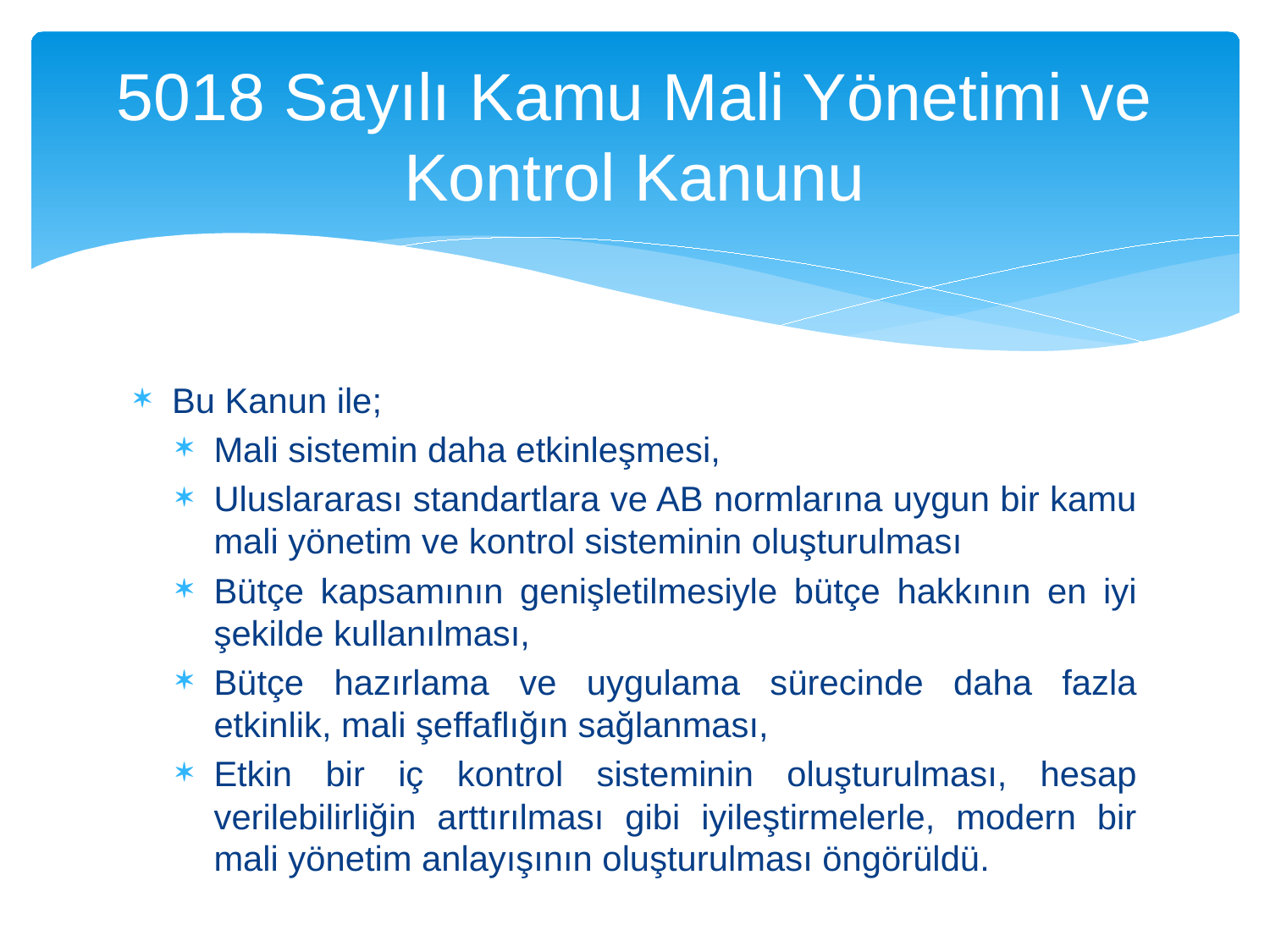

# 5018 Sayılı Kamu Mali Yönetimi ve Kontrol Kanunu
Bu Kanun ile;
Mali sistemin daha etkinleşmesi,
Uluslararası standartlara ve AB normlarına uygun bir kamu mali yönetim ve kontrol sisteminin oluşturulması
Bütçe kapsamının genişletilmesiyle bütçe hakkının en iyi şekilde kullanılması,
Bütçe hazırlama ve uygulama sürecinde daha fazla etkinlik, mali şeffaflığın sağlanması,
Etkin bir iç kontrol sisteminin oluşturulması, hesap verilebilirliğin arttırılması gibi iyileştirmelerle, modern bir mali yönetim anlayışının oluşturulması öngörüldü.